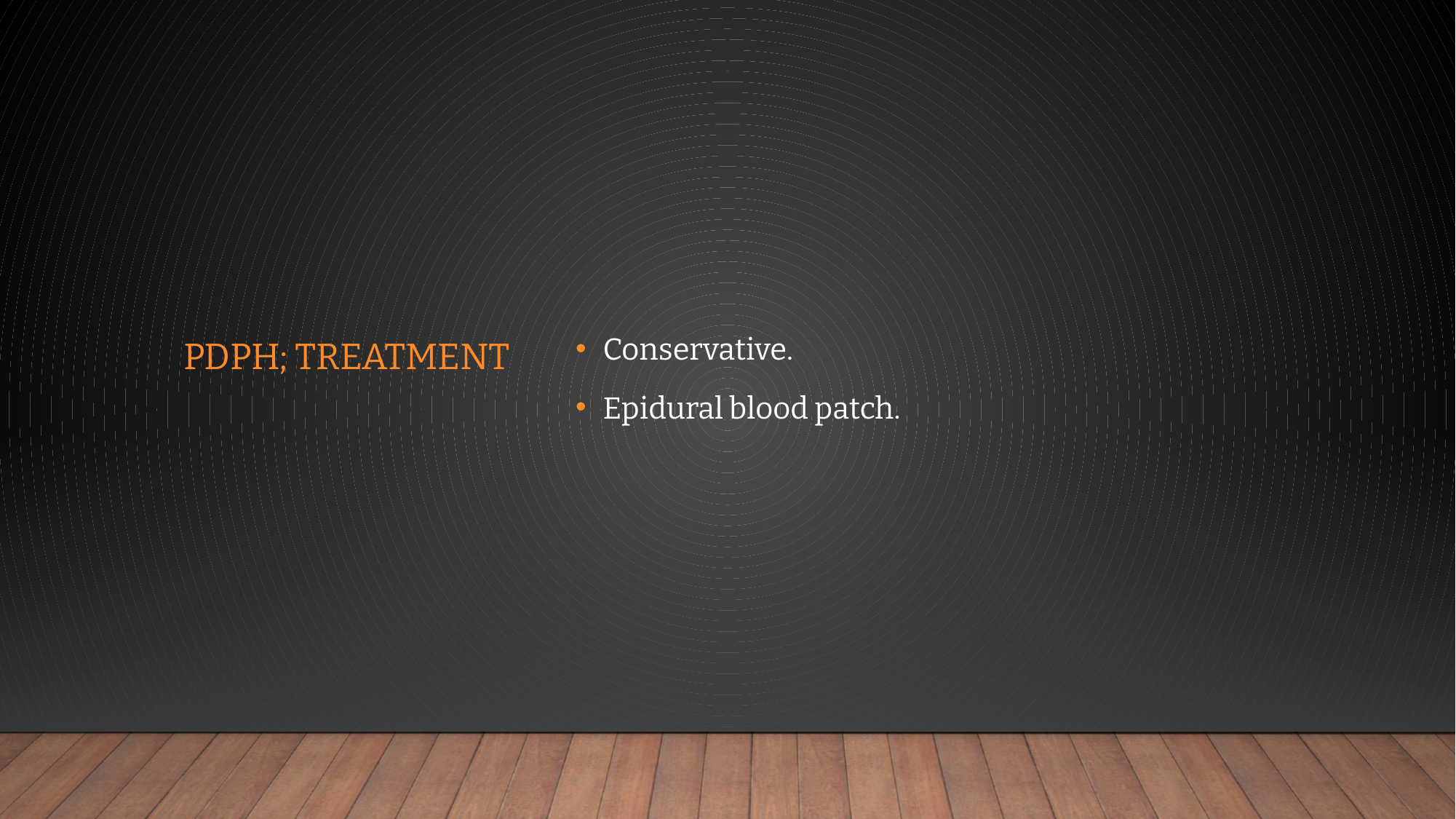

# PDPH; Treatment
Conservative.
Epidural blood patch.